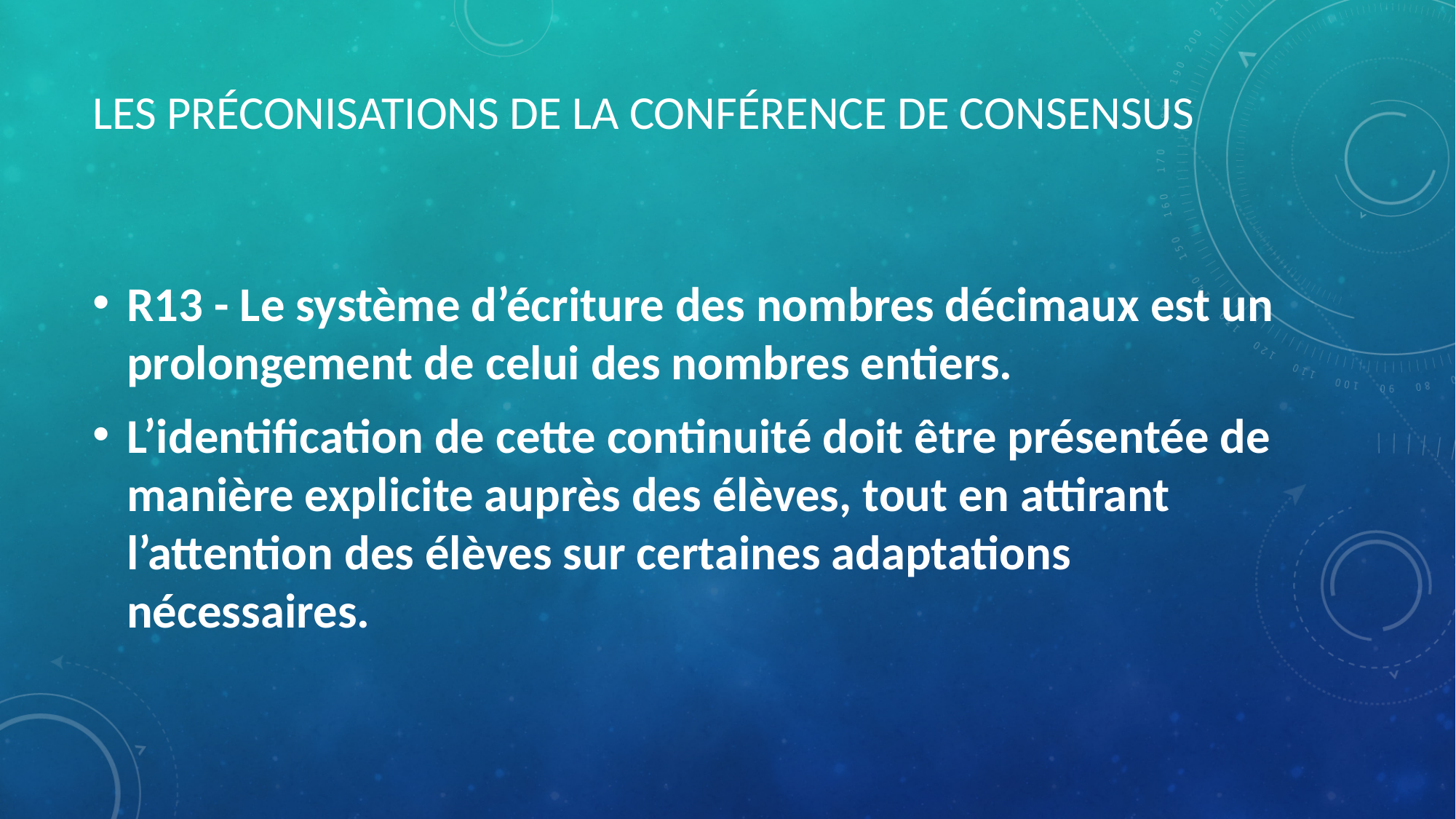

# Les préconisations de la conférence de consensus
R13 - Le système d’écriture des nombres décimaux est un prolongement de celui des nombres entiers.
L’identification de cette continuité doit être présentée de manière explicite auprès des élèves, tout en attirant l’attention des élèves sur certaines adaptations nécessaires.